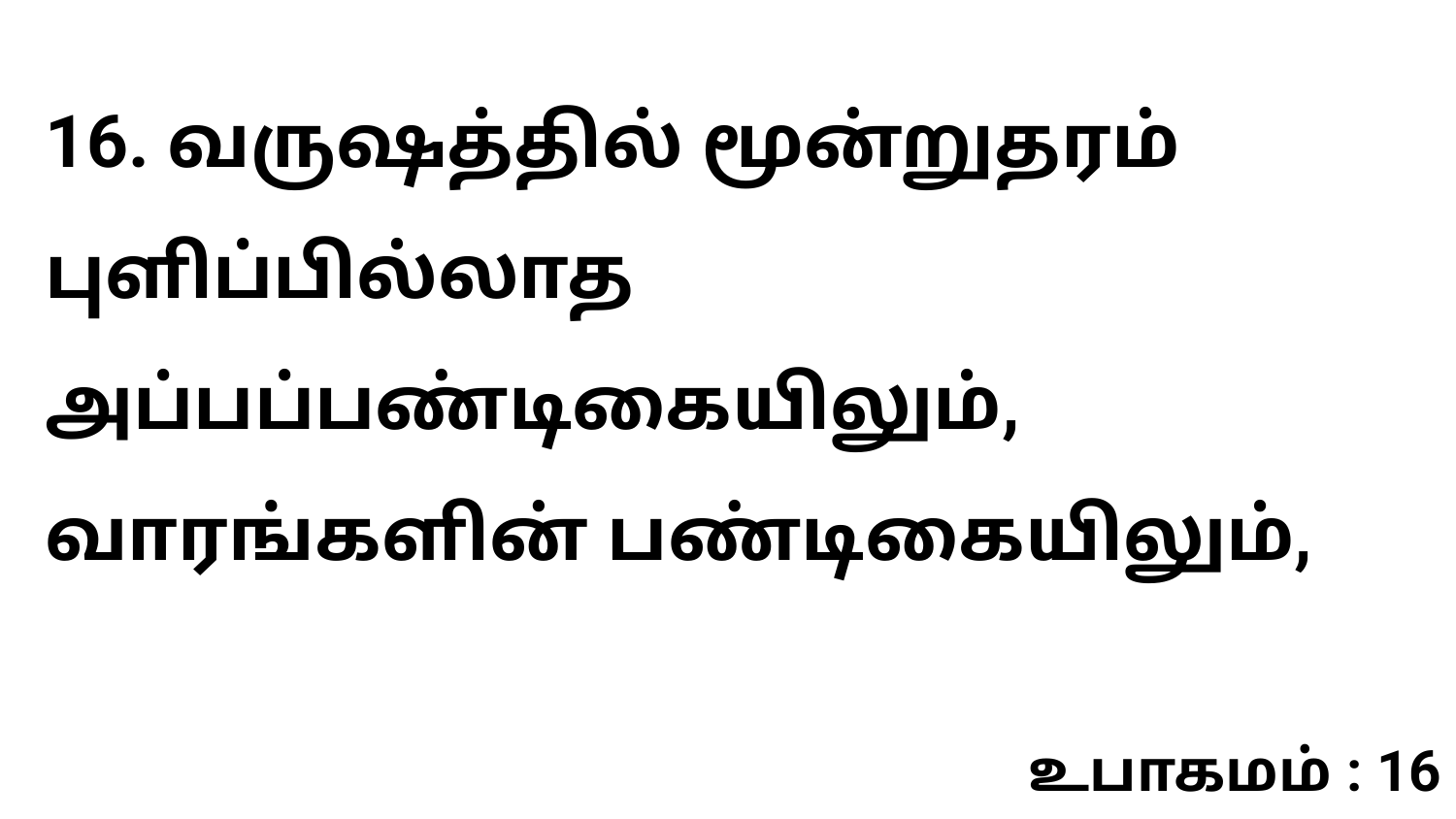

16. வருஷத்தில் மூன்றுதரம் புளிப்பில்லாத அப்பப்பண்டிகையிலும், வாரங்களின் பண்டிகையிலும்,
உபாகமம் : 16